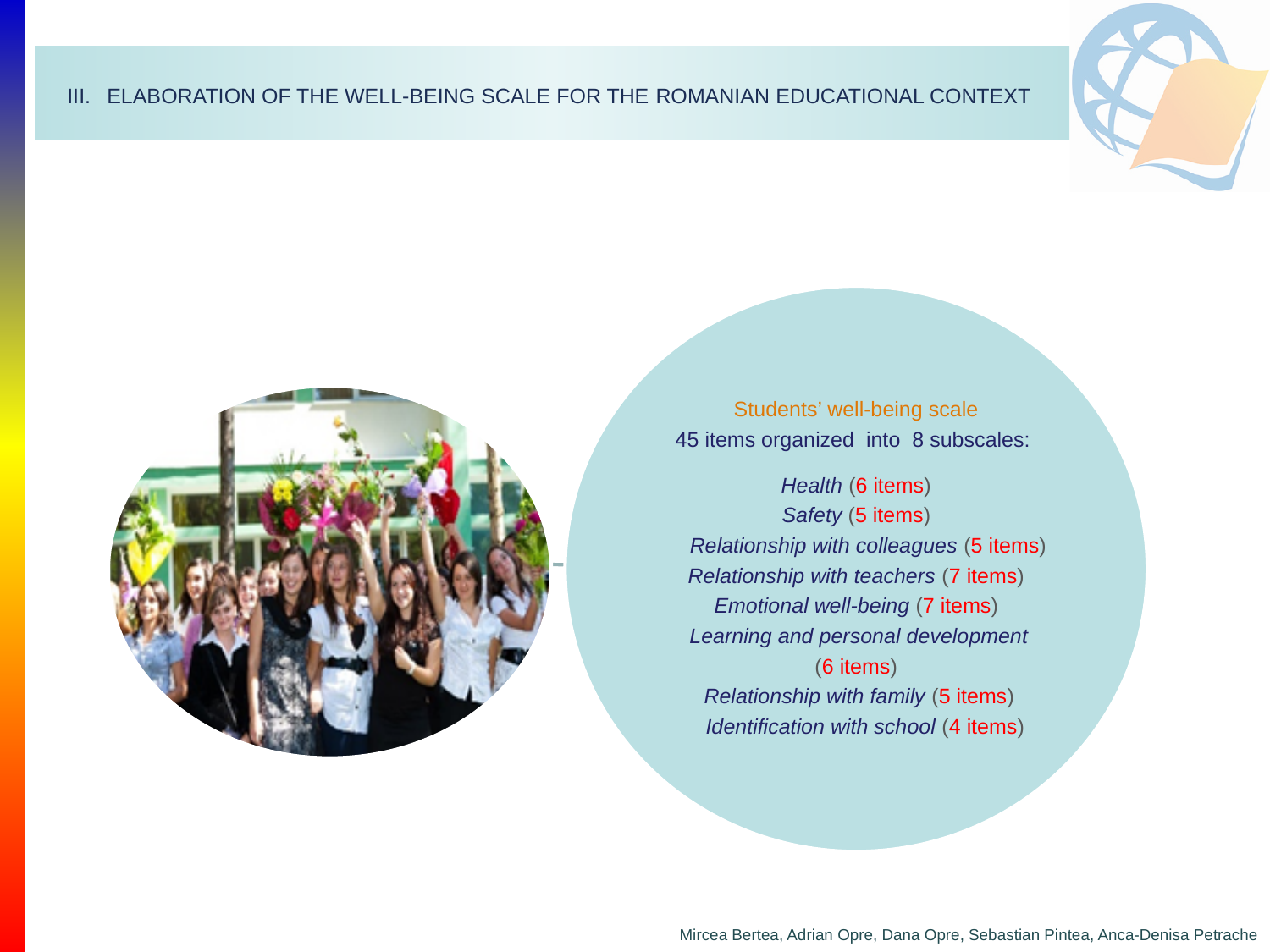

ELABORATION OF THE WELL-BEING SCALE FOR THE ROMANIAN EDUCATIONAL CONTEXT

Students’ well-being scale
45 items organized  into  8 subscales:

Health (6 items)
Safety (5 items)
    Relationship with colleagues (5 items)
Relationship with teachers (7 items)
Emotional well-being (7 items)
 Learning and personal development
(6 items)
 Relationship with family (5 items)
   Identification with school (4 items)
Mircea Bertea, Adrian Opre, Dana Opre, Sebastian Pintea, Anca-Denisa Petrache